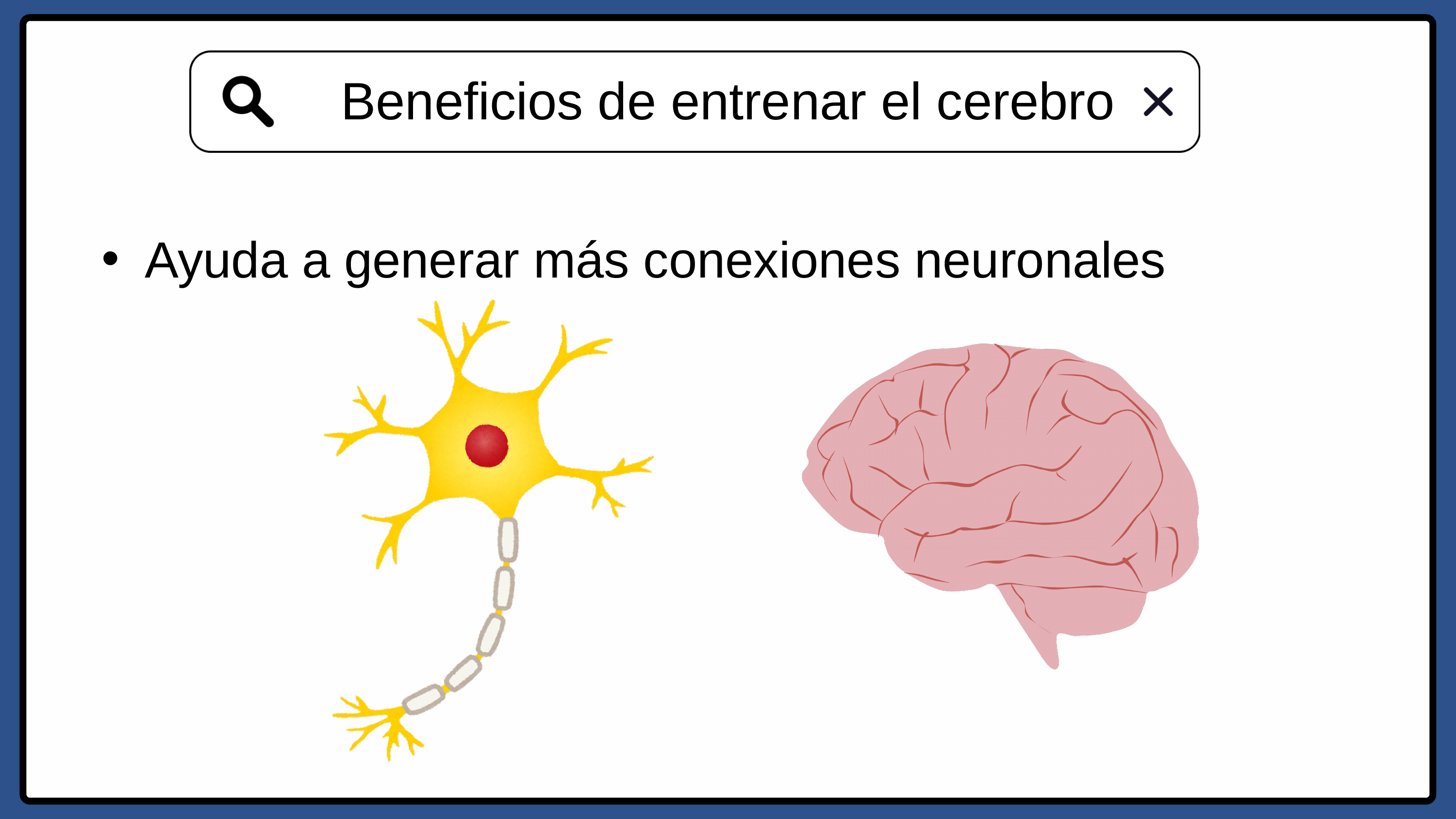

Beneficios de entrenar el cerebro
Ayuda a generar más conexiones neuronales